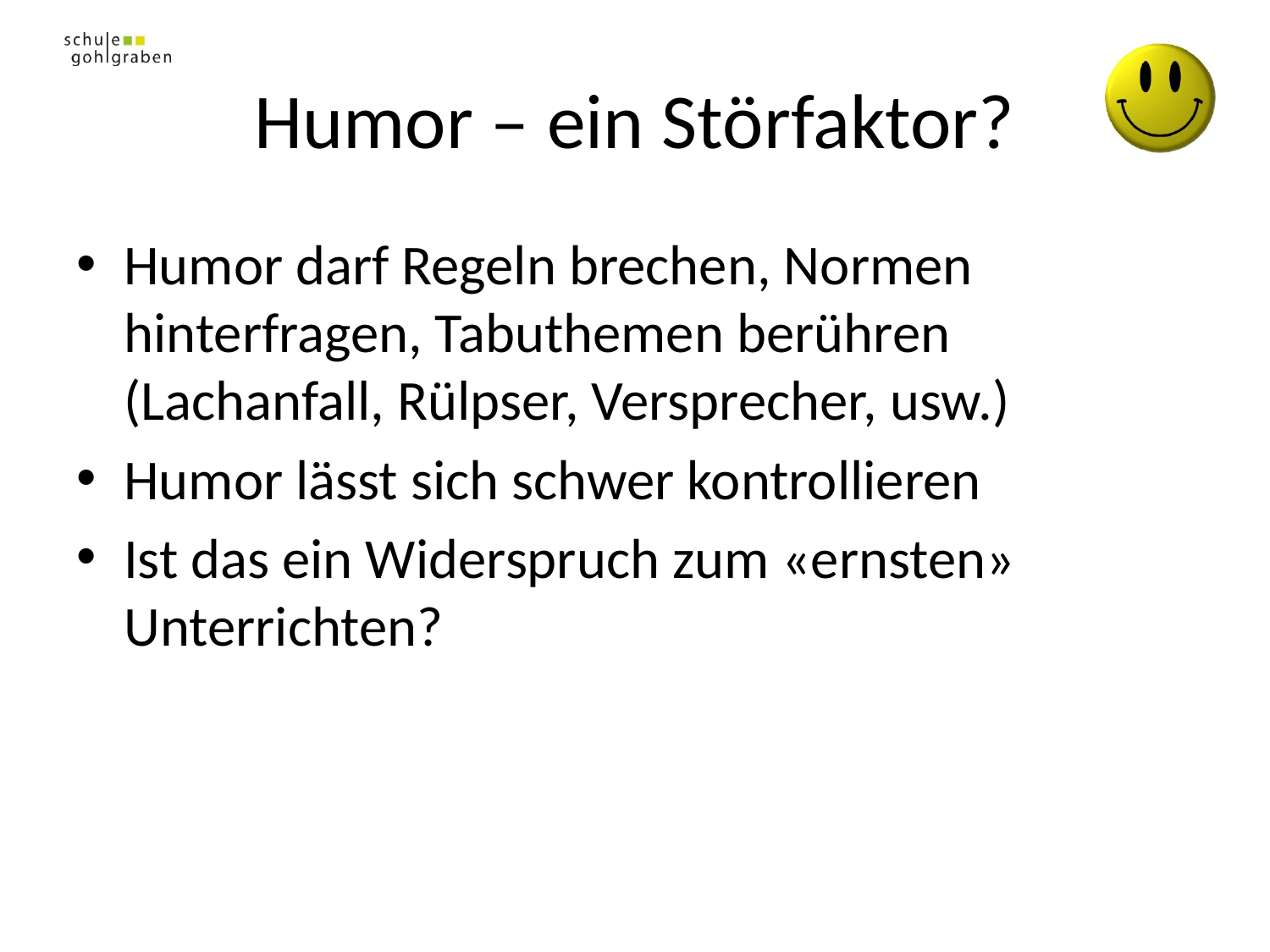

# Humor – ein Störfaktor?
Humor darf Regeln brechen, Normen hinterfragen, Tabuthemen berühren (Lachanfall, Rülpser, Versprecher, usw.)
Humor lässt sich schwer kontrollieren
Ist das ein Widerspruch zum «ernsten» Unterrichten?